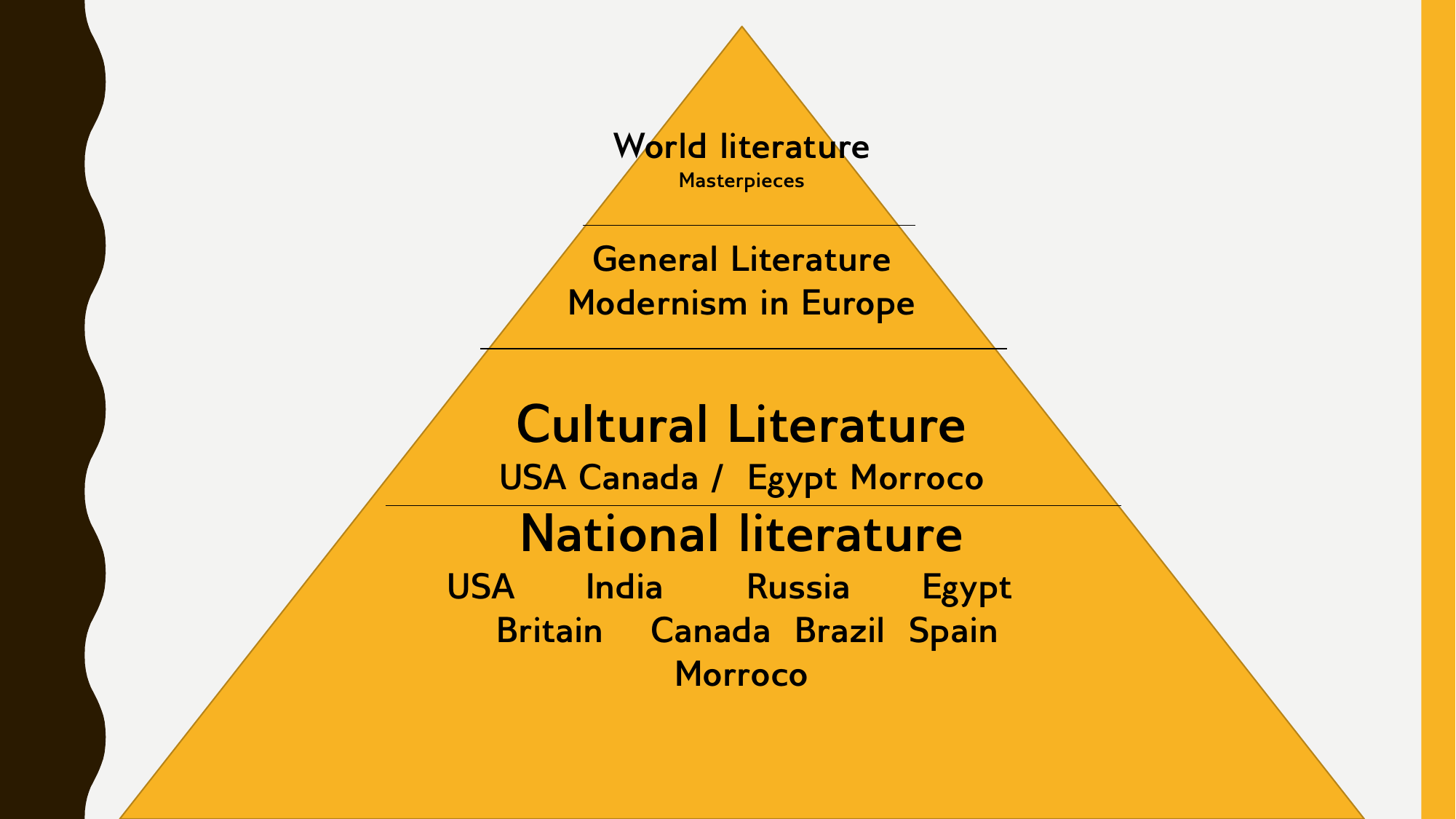

World literature
Masterpieces

General Literature
Modernism in Europe

Cultural Literature
USA Canada /  Egypt Morroco
National literature
USA      India       Russia      Egypt     Britain    Canada  Brazil  Spain  Morroco